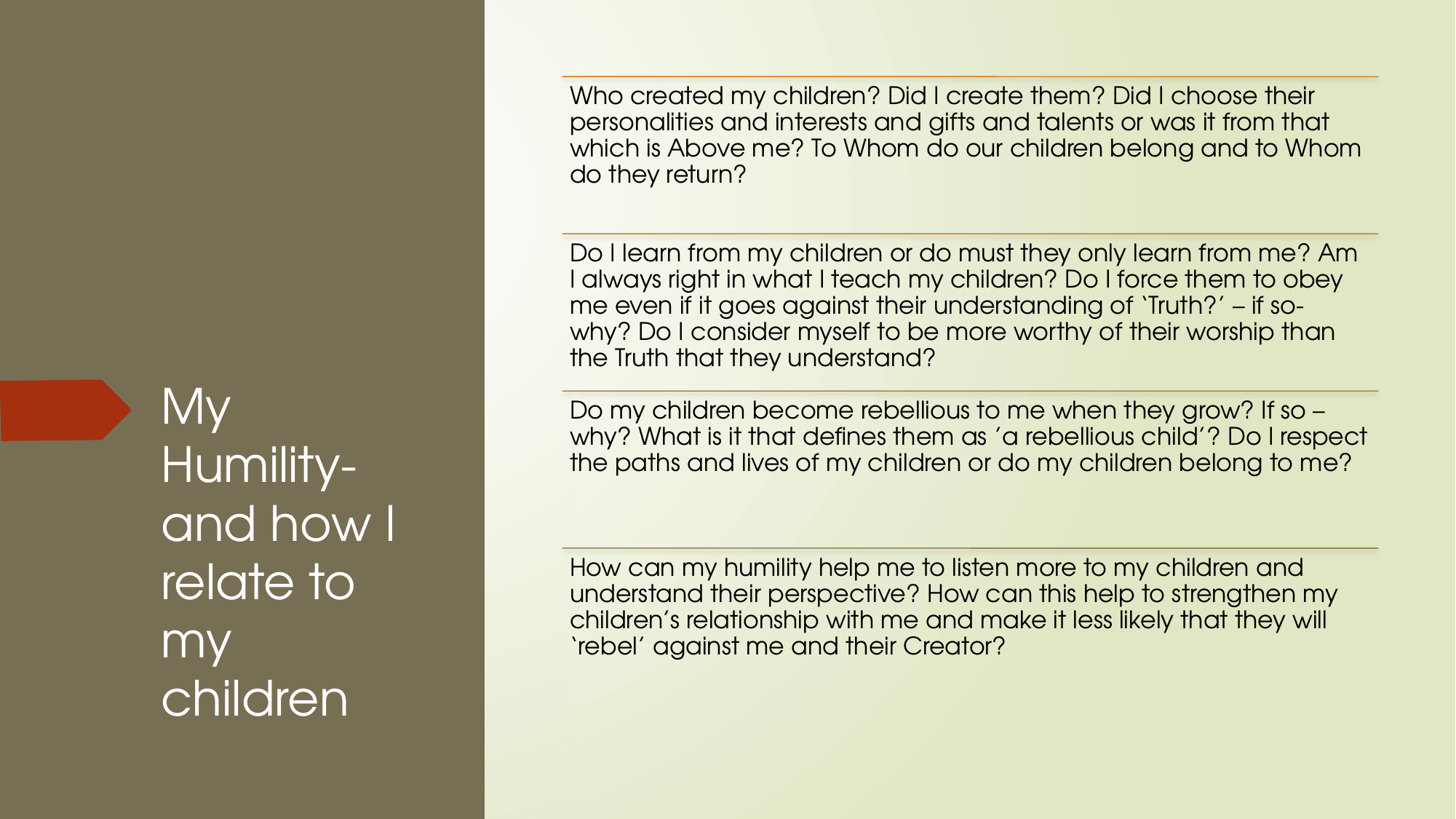

Who created my children? Did I create them? Did I choose their personalities and interests and gifts and talents or was it from that which is Above me? To Whom do our children belong and to Whom do they return?
Do I learn from my children or do must they only learn from me? Am I always right in what I teach my children? Do I force them to obey me even if it goes against their understanding of ‘Truth?’ – if so- why? Do I consider myself to be more worthy of their worship than the Truth that they understand?
Do my children become rebellious to me when they grow? If so –why? What is it that defines them as ’a rebellious child’? Do I respect the paths and lives of my children or do my children belong to me?
How can my humility help me to listen more to my children and understand their perspective? How can this help to strengthen my children’s relationship with me and make it less likely that they will ‘rebel’ against me and their Creator?
# My Humility- and how I relate to my children